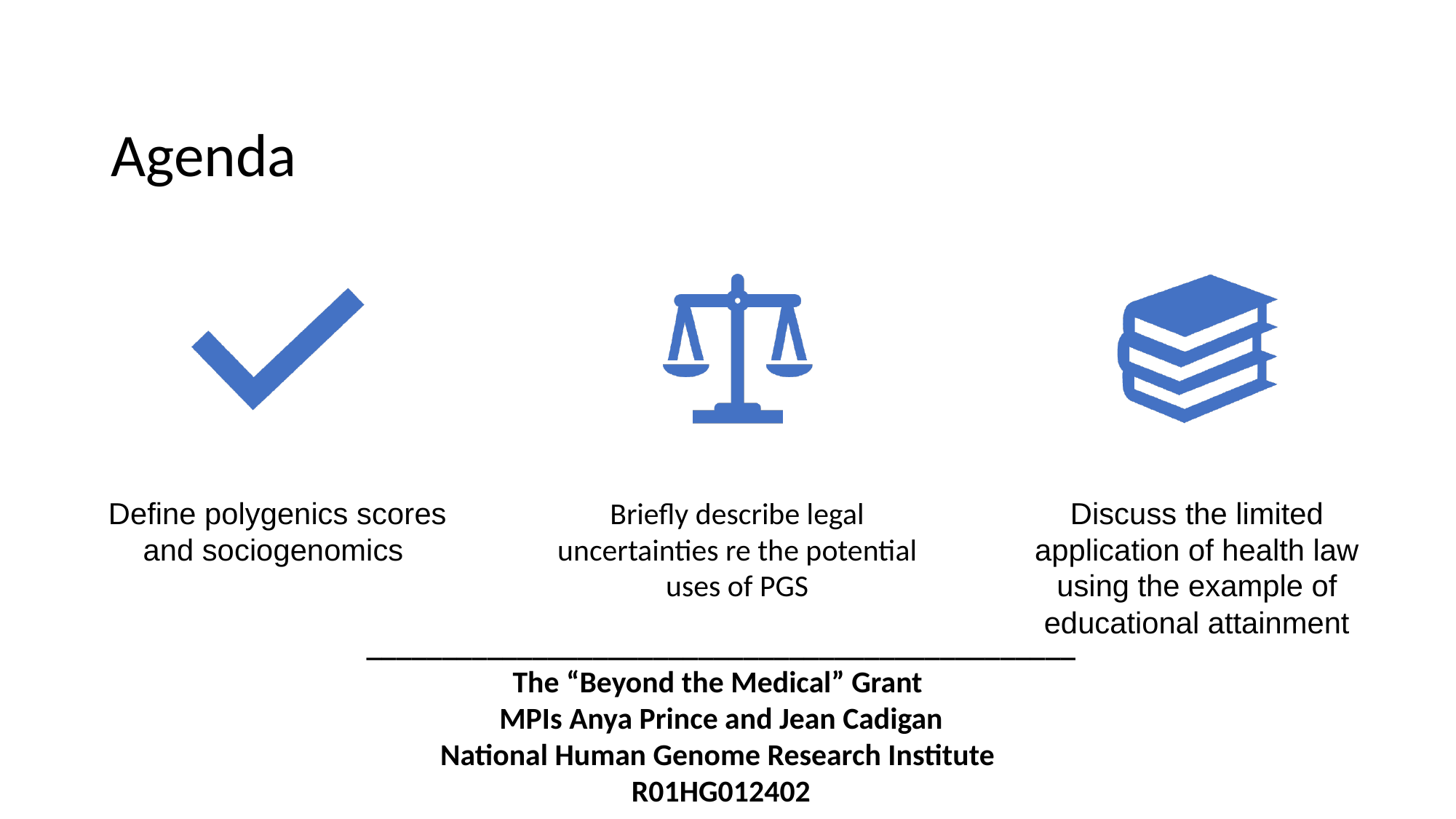

# Agenda

Define polygenics scores and sociogenomics

Briefly describe legal uncertainties re the potential uses of PGS

Discuss the limited application of health law using the example of educational attainment
_______________________________________________
The “Beyond the Medical” Grant
MPIs Anya Prince and Jean Cadigan
National Human Genome Research Institute
R01HG012402